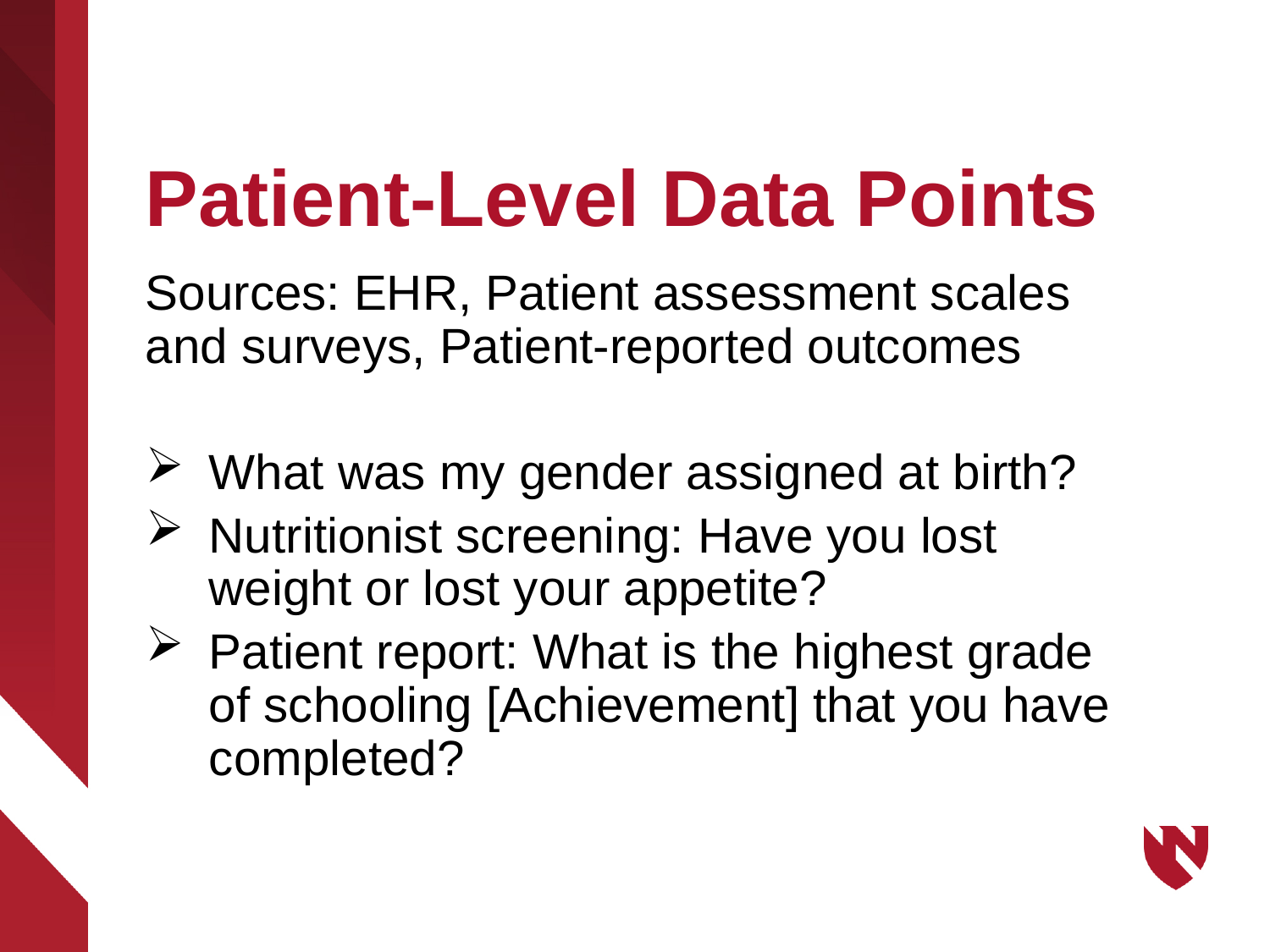

# Patient-Level Data Points
Sources: EHR, Patient assessment scales and surveys, Patient-reported outcomes

What was my gender assigned at birth?
Nutritionist screening: Have you lost weight or lost your appetite?
Patient report: What is the highest grade of schooling [Achievement] that you have completed?